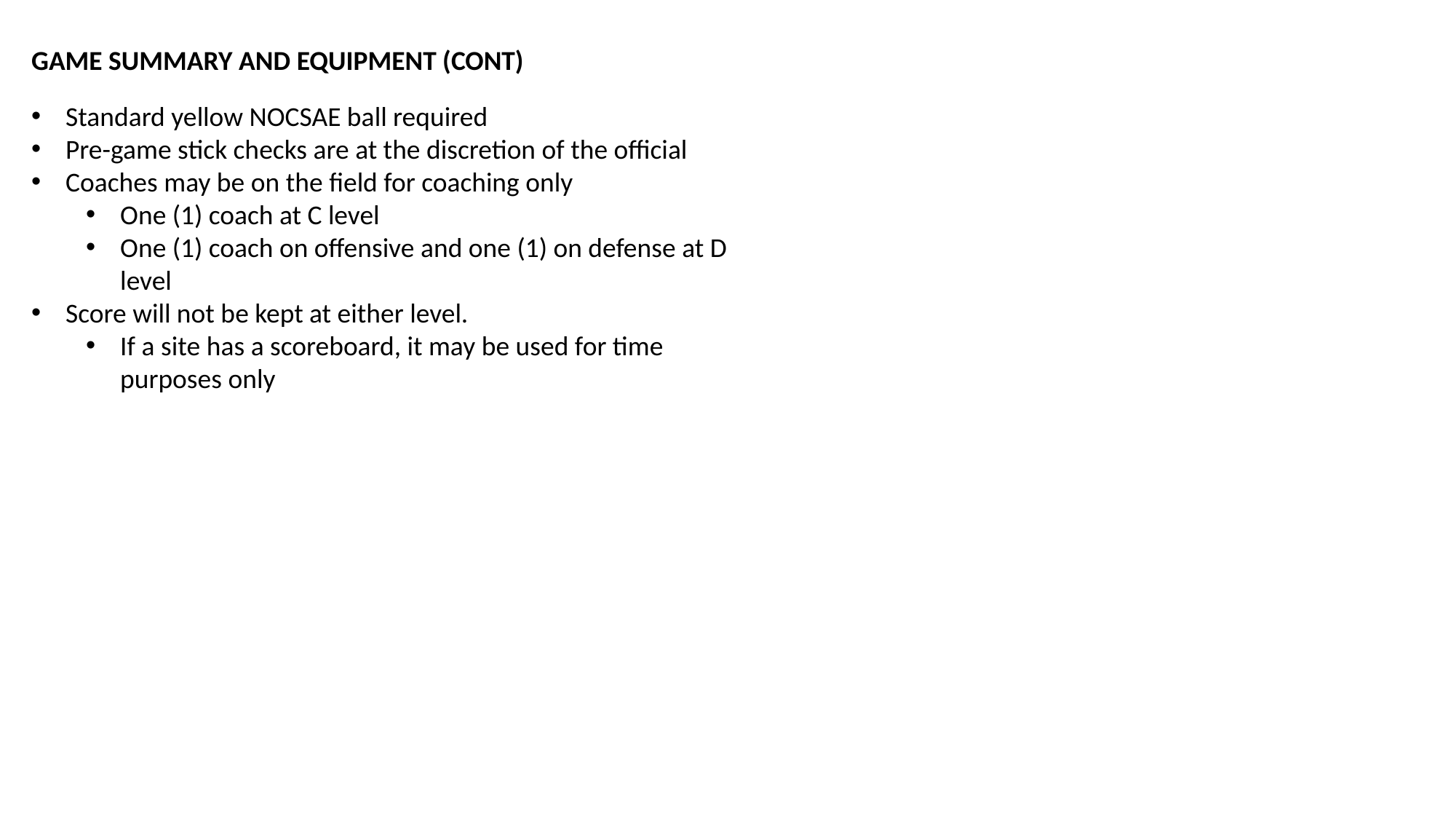

GAME SUMMARY AND EQUIPMENT (CONT)
Standard yellow NOCSAE ball required
Pre-game stick checks are at the discretion of the official
Coaches may be on the field for coaching only
One (1) coach at C level
One (1) coach on offensive and one (1) on defense at D level
Score will not be kept at either level.
If a site has a scoreboard, it may be used for time purposes only